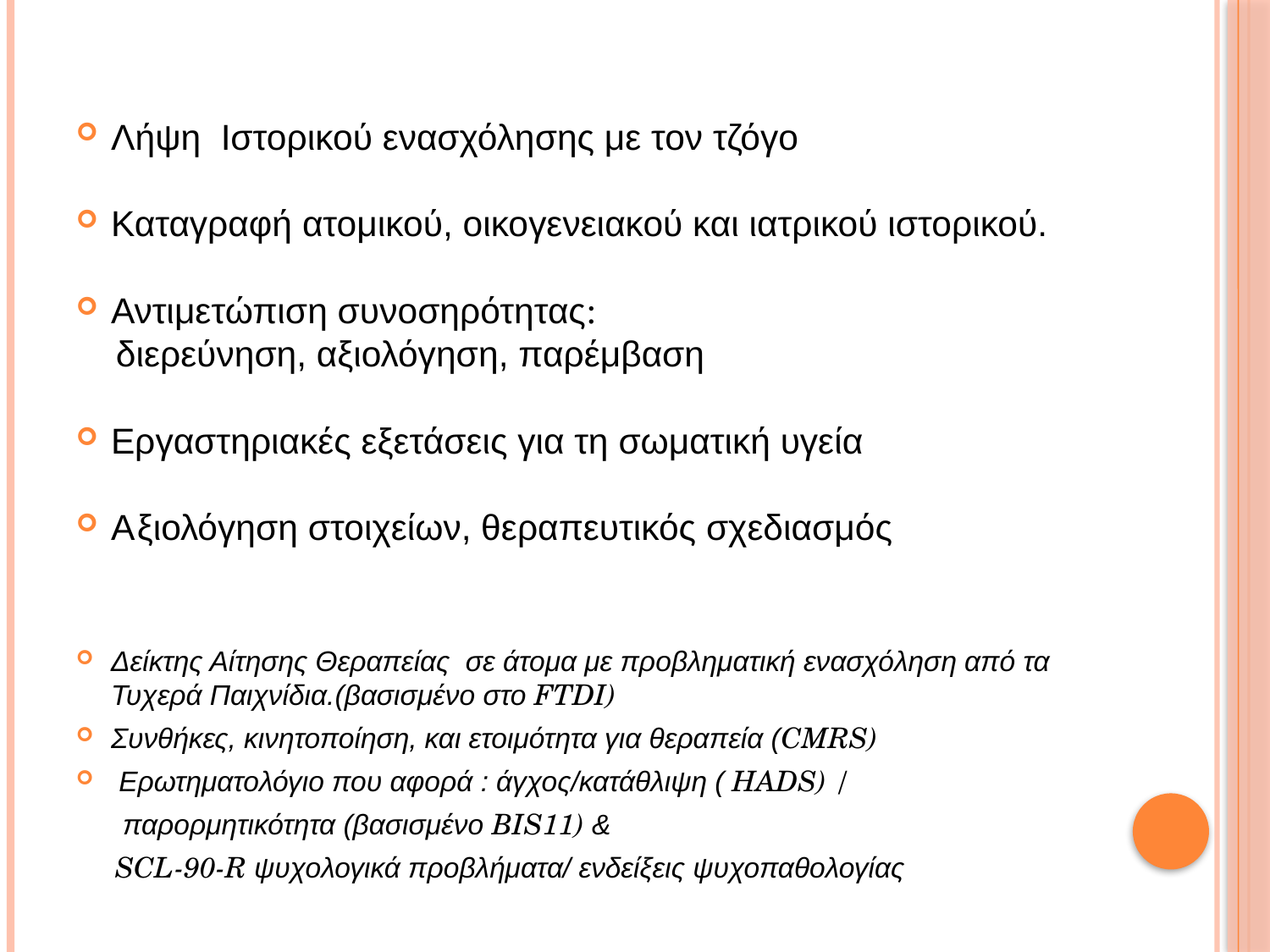

#
Λήψη  Ιστορικού ενασχόλησης με τον τζόγο

Καταγραφή ατομικού, οικογενειακού και ιατρικού ιστορικού.

Αντιμετώπιση συνοσηρότητας:
    διερεύνηση, αξιολόγηση, παρέμβαση

Εργαστηριακές εξετάσεις για τη σωματική υγεία

Aξιολόγηση στοιχείων, θεραπευτικός σχεδιασμός

Δείκτης Αίτησης Θεραπείας  σε άτομα με προβληματική ενασχόληση από τα Τυχερά Παιχνίδια.(βασισμένο στο FTDI)
Συνθήκες, κινητοποίηση, και ετοιμότητα για θεραπεία (CMRS)
 Ερωτηματολόγιο που αφορά : άγχος/κατάθλιψη ( HADS) /
      παρορμητικότητα (βασισμένο BIS11) &
     SCL-90-R ψυχολογικά προβλήματα/ ενδείξεις ψυχοπαθολογίας